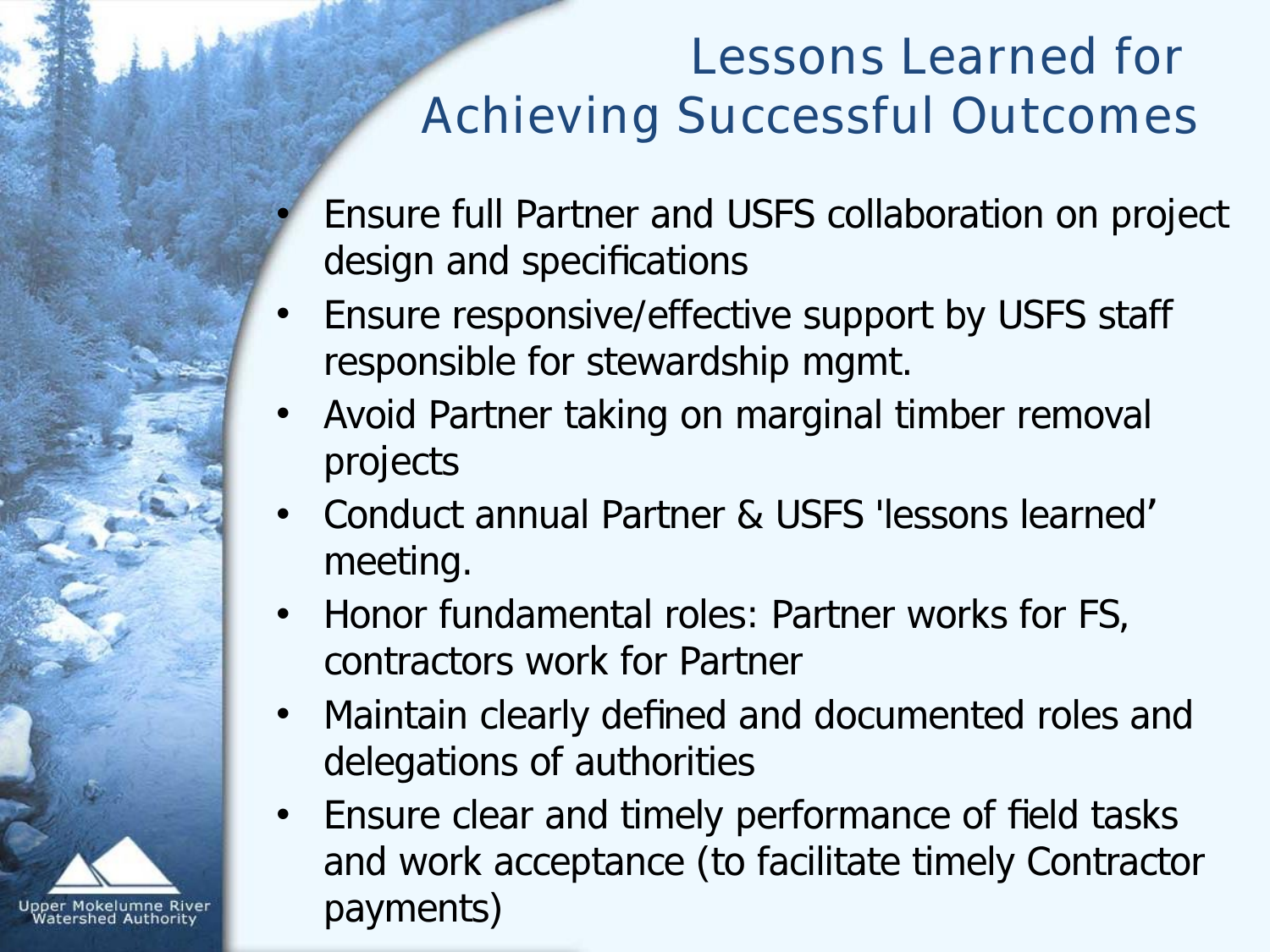

# Lessons Learned for Achieving Successful Outcomes
Ensure full Partner and USFS collaboration on project design and specifications
Ensure responsive/effective support by USFS staff responsible for stewardship mgmt.
Avoid Partner taking on marginal timber removal projects
Conduct annual Partner & USFS 'lessons learned’ meeting.
Honor fundamental roles: Partner works for FS, contractors work for Partner
Maintain clearly defined and documented roles and delegations of authorities
Ensure clear and timely performance of field tasks and work acceptance (to facilitate timely Contractor payments)